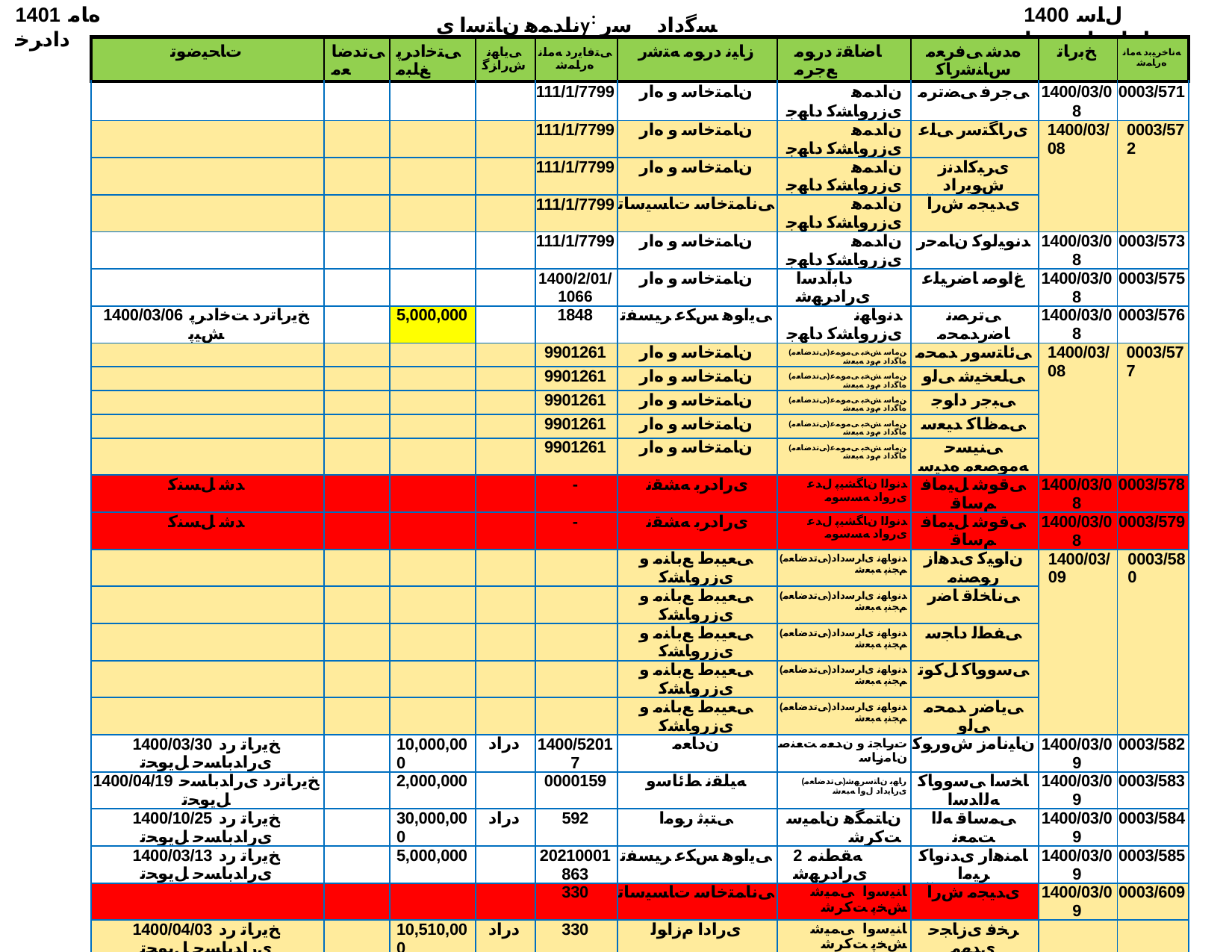

1401 ﻩﺎﻣ ﺩﺍﺩﺮﺧ
ناﺪﻤﻫ نﺎﺘﺳا یy: ﺴﮔداد  ﺳر نﺎﺳﺎﻨﺷرﺎ✓ نﻮﻧﺎ✓
1400 ﻝﺎﺳ ﺕﺎﻋﺎﺟﺭﺍ ﺖﺴﻴﻟ
| ﺕﺎﺤﻴﺿﻮﺗ | ﯽﺗﺪﺿﺎﻌﻣ | ﯽﺘﺧﺍﺩﺮﭘ ﻎﻠﺒﻣ | ﯽﻳﺎﻬﻧ ﺵﺭﺍﺰﮔ | ﯽﺘﻓﺎﻳﺭﺩ ﻪﻣﺎﻧ ﻩﺭﺎﻤﺷ | ﺯﺎﻴﻧ ﺩﺭﻮﻣ ﻪﺘﺷﺭ | ﺎﺿﺎﻘﺗ ﺩﺭﻮﻣ ﻊﺟﺮﻣ | ﻩﺪﺷ ﯽﻓﺮﻌﻣ ﺱﺎﻨﺷﺭﺎﮐ | ﺦﺑﺭﺎﺗ | ﻪﻧﺎﺧﺮﻴﺑﺩ ﻪﻣﺎﻧ ﻩﺭﺎﻤﺷ |
| --- | --- | --- | --- | --- | --- | --- | --- | --- | --- |
|  |  |  |  | 111/1/7799 | ﻥﺎﻤﺘﺧﺎﺳ ﻭ ﻩﺍﺭ | ﻥﺍﺪﻤﻫ یﺯﺭﻭﺎﺸﮐ ﺩﺎﻬﺟ | ﯽﺟﺮﻓ ﯽﻀﺗﺮﻣ | 1400/03/08 | 0003/571 |
|  |  |  |  | 111/1/7799 | ﻥﺎﻤﺘﺧﺎﺳ ﻭ ﻩﺍﺭ | ﻥﺍﺪﻤﻫ یﺯﺭﻭﺎﺸﮐ ﺩﺎﻬﺟ | یﺭﺎﮕﺘﺳﺭ ﯽﻠﻋ | 1400/03/08 | 0003/572 |
|  |  |  |  | 111/1/7799 | ﻥﺎﻤﺘﺧﺎﺳ ﻭ ﻩﺍﺭ | ﻥﺍﺪﻤﻫ یﺯﺭﻭﺎﺸﮐ ﺩﺎﻬﺟ | یﺮﺒﮐﺍﺪﻧﺯ ﺵﻮﻳﺭﺍﺩ |  |  |
|  |  |  |  | 111/1/7799 | ﯽﻧﺎﻤﺘﺧﺎﺳ ﺕﺎﺴﻴﺳﺎﺗ | ﻥﺍﺪﻤﻫ یﺯﺭﻭﺎﺸﮐ ﺩﺎﻬﺟ | یﺪﻴﺠﻣ ﺵﺭﺁ |  |  |
|  |  |  |  | 111/1/7799 | ﻥﺎﻤﺘﺧﺎﺳ ﻭ ﻩﺍﺭ | ﻥﺍﺪﻤﻫ یﺯﺭﻭﺎﺸﮐ ﺩﺎﻬﺟ | ﺪﻧﻮﻴﻟﻮﮐ ﻥﺎﻤﺣﺭ | 1400/03/08 | 0003/573 |
|  |  |  |  | 1400/2/01/1066 | ﻥﺎﻤﺘﺧﺎﺳ ﻭ ﻩﺍﺭ | ﺩﺎﺑﺁﺪﺳﺍ یﺭﺍﺩﺮﻬﺷ | ﻍﺍﻮﺻ ﺎﺿﺮﻴﻠﻋ | 1400/03/08 | 0003/575 |
| 1400/03/06 ﺦﻳﺭﺎﺗﺭﺩ ﺖﺧﺍﺩﺮﭘ ﺶﻴﭘ |  | 5,000,000 |  | 1848 | ﯽﻳﺍﻮﻫ ﺲﮑﻋ ﺮﻴﺴﻔﺗ | ﺪﻧﻭﺎﻬﻧ یﺯﺭﻭﺎﺸﮐ ﺩﺎﻬﺟ | ﯽﺗﺮﺼﻧ ﺎﺿﺭﺪﻤﺤﻣ | 1400/03/08 | 0003/576 |
|  |  |  |  | 9901261 | ﻥﺎﻤﺘﺧﺎﺳ ﻭ ﻩﺍﺭ | (ﯽﺗﺪﺿﺎﻌﻣ)ﻦﻣﺎﺳ ﺶﺨﺑ ﯽﻣﻮﻤﻋ ﻩﺎﮔﺩﺍﺩ ﻡﻭﺩ ﻪﺒﻌﺷ | ﯽﺋﺎﺘﺳﻭﺭ ﺪﻤﺤﻣ | 1400/03/08 | 0003/577 |
|  |  |  |  | 9901261 | ﻥﺎﻤﺘﺧﺎﺳ ﻭ ﻩﺍﺭ | (ﯽﺗﺪﺿﺎﻌﻣ)ﻦﻣﺎﺳ ﺶﺨﺑ ﯽﻣﻮﻤﻋ ﻩﺎﮔﺩﺍﺩ ﻡﻭﺩ ﻪﺒﻌﺷ | ﯽﻠﻌﺨﻴﺷ ﯽﻟﻭ |  |  |
|  |  |  |  | 9901261 | ﻥﺎﻤﺘﺧﺎﺳ ﻭ ﻩﺍﺭ | (ﯽﺗﺪﺿﺎﻌﻣ)ﻦﻣﺎﺳ ﺶﺨﺑ ﯽﻣﻮﻤﻋ ﻩﺎﮔﺩﺍﺩ ﻡﻭﺩ ﻪﺒﻌﺷ | ﯽﺒﺟﺭ ﺩﺍﻮﺟ |  |  |
|  |  |  |  | 9901261 | ﻥﺎﻤﺘﺧﺎﺳ ﻭ ﻩﺍﺭ | (ﯽﺗﺪﺿﺎﻌﻣ)ﻦﻣﺎﺳ ﺶﺨﺑ ﯽﻣﻮﻤﻋ ﻩﺎﮔﺩﺍﺩ ﻡﻭﺩ ﻪﺒﻌﺷ | ﯽﻤﻅﺎﮐ ﺪﻴﻌﺳ |  |  |
|  |  |  |  | 9901261 | ﻥﺎﻤﺘﺧﺎﺳ ﻭ ﻩﺍﺭ | (ﯽﺗﺪﺿﺎﻌﻣ)ﻦﻣﺎﺳ ﺶﺨﺑ ﯽﻣﻮﻤﻋ ﻩﺎﮔﺩﺍﺩ ﻡﻭﺩ ﻪﺒﻌﺷ | ﯽﻨﻴﺴﺣ ﻪﻣﻮﺼﻌﻣ ﻩﺪﻴﺳ |  |  |
| ﺪﺷ ﻞﺴﻨﮐ |  |  |  | - | یﺭﺍﺩﺮﺑ ﻪﺸﻘﻧ | ﺪﻧﻮﻟﺍ ﻥﺎﮕﺸﻴﭘ ﻝﺪﻋ یﺭﻭﺍﺩ ﻪﺴﺳﻮﻣ | ﯽﻗﻮﺷ ﻞﻴﻣﺎﻓ ﻢﺳﺎﻗ | 1400/03/08 | 0003/578 |
| ﺪﺷ ﻞﺴﻨﮐ |  |  |  | - | یﺭﺍﺩﺮﺑ ﻪﺸﻘﻧ | ﺪﻧﻮﻟﺍ ﻥﺎﮕﺸﻴﭘ ﻝﺪﻋ یﺭﻭﺍﺩ ﻪﺴﺳﻮﻣ | ﯽﻗﻮﺷ ﻞﻴﻣﺎﻓ ﻢﺳﺎﻗ | 1400/03/08 | 0003/579 |
|  |  |  |  |  | ﯽﻌﻴﺒﻁ ﻊﺑﺎﻨﻣ ﻭ یﺯﺭﻭﺎﺸﮐ | (ﯽﺗﺪﺿﺎﻌﻣ)ﺪﻧﻭﺎﻬﻧ یﺍﺮﺳﺩﺍﺩ ﻢﺠﻨﭘ ﻪﺒﻌﺷ | ﻥﺍﻮﻴﮐ یﺪﻫﺍﺯ ﺭﻮﺼﻨﻣ | 1400/03/09 | 0003/580 |
|  |  |  |  |  | ﯽﻌﻴﺒﻁ ﻊﺑﺎﻨﻣ ﻭ یﺯﺭﻭﺎﺸﮐ | (ﯽﺗﺪﺿﺎﻌﻣ)ﺪﻧﻭﺎﻬﻧ یﺍﺮﺳﺩﺍﺩ ﻢﺠﻨﭘ ﻪﺒﻌﺷ | ﯽﻧﺎﺨﻠﻗ ﺎﺿﺭ |  |  |
|  |  |  |  |  | ﯽﻌﻴﺒﻁ ﻊﺑﺎﻨﻣ ﻭ یﺯﺭﻭﺎﺸﮐ | (ﯽﺗﺪﺿﺎﻌﻣ)ﺪﻧﻭﺎﻬﻧ یﺍﺮﺳﺩﺍﺩ ﻢﺠﻨﭘ ﻪﺒﻌﺷ | ﯽﻔﻄﻟ ﺩﺎﺠﺳ |  |  |
|  |  |  |  |  | ﯽﻌﻴﺒﻁ ﻊﺑﺎﻨﻣ ﻭ یﺯﺭﻭﺎﺸﮐ | (ﯽﺗﺪﺿﺎﻌﻣ)ﺪﻧﻭﺎﻬﻧ یﺍﺮﺳﺩﺍﺩ ﻢﺠﻨﭘ ﻪﺒﻌﺷ | ﯽﺳﻭﻭﺎﮐ ﻞﮐﻮﺗ |  |  |
|  |  |  |  |  | ﯽﻌﻴﺒﻁ ﻊﺑﺎﻨﻣ ﻭ یﺯﺭﻭﺎﺸﮐ | (ﯽﺗﺪﺿﺎﻌﻣ)ﺪﻧﻭﺎﻬﻧ یﺍﺮﺳﺩﺍﺩ ﻢﺠﻨﭘ ﻪﺒﻌﺷ | ﯽﻳﺎﺿﺭ ﺪﻤﺤﻣ ﯽﻟﻭ |  |  |
| 1400/03/30 ﺦﻳﺭﺎﺗ ﺭﺩ یﺭﺍﺪﺑﺎﺴﺣ ﻞﻳﻮﺤﺗ |  | 10,000,000 | ﺩﺭﺍﺩ | 1400/52017 | ﻥﺩﺎﻌﻣ | ﺕﺭﺎﺠﺗ ﻭ ﻥﺪﻌﻣ ﺖﻌﻨﺻ ﻥﺎﻣﺯﺎﺳ | ﻥﺎﻴﻧﺎﻣﺯ ﺵﻭﺭﻮﮐ | 1400/03/09 | 0003/582 |
| 1400/04/19 ﺦﻳﺭﺎﺗﺭﺩ یﺭﺍﺪﺑﺎﺴﺣ ﻞﻳﻮﺤﺗ |  | 2,000,000 |  | 0000159 | ﻪﻴﻠﻘﻧ ﻂﺋﺎﺳﻭ | (ﯽﺗﺪﺿﺎﻌﻣ)ﺭﺎﻬﺑ ﻥﺎﺘﺳﺮﻬﺷ یﺭﺎﻳﺩﺍﺩ ﻝﻭﺍ ﻪﺒﻌﺷ | ﺎﺨﺳﺍ ﯽﺳﻭﻭﺎﮐ ﻪﻟﺍﺪﺳﺍ | 1400/03/09 | 0003/583 |
| 1400/10/25 ﺦﻳﺭﺎﺗ ﺭﺩ یﺭﺍﺪﺑﺎﺴﺣ ﻞﻳﻮﺤﺗ |  | 30,000,000 | ﺩﺭﺍﺩ | 592 | ﯽﺘﺒﺛ ﺭﻮﻣﺍ | ﻥﺎﺘﻤﮕﻫ ﻥﺎﻤﻴﺳ ﺖﮐﺮﺷ | ﯽﻤﺳﺎﻗ ﻪﻟﺍ ﺖﻤﻌﻧ | 1400/03/09 | 0003/584 |
| 1400/03/13 ﺦﻳﺭﺎﺗ ﺭﺩ یﺭﺍﺪﺑﺎﺴﺣ ﻞﻳﻮﺤﺗ |  | 5,000,000 |  | 20210001863 | ﯽﻳﺍﻮﻫ ﺲﮑﻋ ﺮﻴﺴﻔﺗ | 2 ﻪﻘﻄﻨﻣ یﺭﺍﺩﺮﻬﺷ | ﺎﻤﻨﻫﺍﺭ یﺪﻧﻭﺎﮐ ﺮﻴﻣﺍ | 1400/03/09 | 0003/585 |
|  |  |  |  | 330 | ﯽﻧﺎﻤﺘﺧﺎﺳ ﺕﺎﺴﻴﺳﺎﺗ | ﺎﻨﻴﺳﻭﺍ ﯽﻤﻴﺷ ﺶﺨﭘ ﺖﮐﺮﺷ | یﺪﻴﺠﻣ ﺵﺭﺁ | 1400/03/09 | 0003/609 |
| 1400/04/03 ﺦﻳﺭﺎﺗ ﺭﺩ یﺭﺍﺪﺑﺎﺴﺣ ﻞﻳﻮﺤﺗ |  | 10,510,000 | ﺩﺭﺍﺩ | 330 | یﺭﺍﺩﺍ ﻡﺯﺍﻮﻟ | ﺎﻨﻴﺳﻭﺍ ﯽﻤﻴﺷ ﺶﺨﭘ ﺖﮐﺮﺷ | ﺮﺨﻓ یﺯﺎﺠﺣ یﺪﻬﻣ |  |  |
| ﺪﺷ ﻞﺴﻨﮐ |  |  |  | 1400/9444 | ﺕﺍﺮﺑﺎﺨﻣ ﻭ ﮏﻴﻧﻭﺮﺘﮑﻟﺍ ، ﻕﺮﺑ | ﻥﺎﮔﺪﻨﻨﮐ ﻑﺮﺼﻣ ﻕﻮﻘﺣ ﺯﺍ ﺖﻳﺎﻤﺣ ﻥﺎﻣﺯﺎﺳ | یﺪﻴﺻ ﺪﻣﺎﺣ | 1400/03/09 | 0003/611 |
| 1400/03/22 ﺦﻳﺭﺎﺗ ﺭﺩ یﺭﺍﺪﺑﺎﺴﺣ ﻞﻳﻮﺤﺗ |  | 14,770,000 | ﺩﺭﺍﺩ | 2031400945 | ﻥﺎﻤﺘﺧﺎﺳ ﻭ ﻩﺍﺭ | 3 ﻪﻘﻄﻨﻣ یﺭﺍﺩﺮﻬﺷ | ﻥﺎﻴﺋﺎﺨﺳ ﺪﻤﺤﻣ | 1400/03/09 | 0003/612 |
|  |  |  |  | 462 | ﻥﺎﻤﺘﺧﺎﺳ ﻭ ﻩﺍﺭ | ﻞﮔ ﻕﺁ ﺮﻬﺸﻣﻼﺳﺍ یﺭﺍﺩﺮﻬﺷ | ﯽﻤﻅﺎﮐ ﺪﻴﻌﺳ | 1400/03/09 | 0003/613 |
| ﺪﺷ ﻞﺴﻨﮐ |  |  |  | 91 | ﯽﺳﺮﺑﺎﺴﺣ ﻭ یﺭﺍﺪﺑﺎﺴﺣ | ﻥﺎﻴﻨﺑ ﻡﺍﻭﺩ ﺵﺯﻮﻣﺁ ﻊﻤﺘﺠﻣ | ﺭﺎﻳﺰﻣﺭﻭ ﻦﻳﺮﺴﻧ | 1400/03/09 | 0003/614 |
| 1400/10/11 ﺦﻳﺭﺎﺗ ﺭﺩ یﺭﺍﺪﺑﺎﺴﺣ ﻞﻳﻮﺤﺗ |  | 2,000,000 |  | 190 | ﺭﺎﮐ ﺯﺍ ﯽﺷﺎﻧ ﺙﺩﺍﻮﺣ | (ﯽﺗﺪﺿﺎﻌﻣ)ﺮﻳﻼﻣ یﺍﺮﺳﺩﺍﺩ ﻡﻭﺩ ﻪﺒﻌﺷ | ﯽﻬﻠﻟﺍﺪﺒﻋ ﻦﺴﺤﻣ | 1400/03/09 | 0003/615 |
| 1400/06/31 ﺦﻳﺭﺎﺗ ﺭﺩ یﺭﺍﺪﺑﺎﺴﺣ ﻞﻳﻮﺤﺗ |  | 2,000,000 | ﺩﺭﺍﺩ | 981241 | ﯽﻌﻴﺒﻁ ﻊﺑﺎﻨﻣ ﻭ یﺯﺭﻭﺎﺸﮐ | (ﯽﺗﺪﺿﺎﻌﻣ)ﺩﺎﺑﺁﺪﺳﺍ ﻩﺎﮔﺩﺍﺩ 2 ﻪﺒﻌﺷ | ﯽﮕﻴﺑﺭﺪﻴﺣ ﺪﻣﺎﺣ | 1400/03/09 | 0003/616 |
| 1400/04/07 ﺦﻳﺭﺎﺗ ﺭﺩ یﺭﺍﺪﺑﺎﺴﺣ ﻞﻳﻮﺤﺗ |  | 33,660,000 | ﺩﺭﺍﺩ | 1937 | ﻥﺎﻤﺘﺧﺎﺳ ﻭ ﻩﺍﺭ | ﯽﮕﻨﻫﺮﻓ ﺙﺍﺮﻴﻣ ﻥﺎﻣﺯﺎﺳ | ﯽﻟﻮﺳﺭ ﯽﺳﻮﻣ | 1400/03/11 | 0003/618 |
| 1400/04/07 ﺦﻳﺭﺎﺗ ﺭﺩ یﺭﺍﺪﺑﺎﺴﺣ ﻞﻳﻮﺤﺗ |  | 33,660,000 | ﺩﺭﺍﺩ | 1937 | ﻥﺎﻤﺘﺧﺎﺳ ﻭ ﻩﺍﺭ | ﯽﮕﻨﻫﺮﻓ ﺙﺍﺮﻴﻣ ﻥﺎﻣﺯﺎﺳ | ﯽﺴﻳﻭﺍﺪﺧ ﺪﻤﺣﺍ |  |  |
| 1400/04/07 ﺦﻳﺭﺎﺗ ﺭﺩ یﺭﺍﺪﺑﺎﺴﺣ ﻞﻳﻮﺤﺗ |  | 33,660,000 | ﺩﺭﺍﺩ | 1937 | ﻥﺎﻤﺘﺧﺎﺳ ﻭ ﻩﺍﺭ | ﯽﮕﻨﻫﺮﻓ ﺙﺍﺮﻴﻣ ﻥﺎﻣﺯﺎﺳ | ﯽﻤﺘﺳﺭ ﻝﺎﺒﻗﺍ |  |  |
| 1400/03/17 ﺦﻳﺭﺎﺗ ﺭﺩ یﺭﺍﺪﺑﺎﺴﺣ ﻞﻳﻮﺤﺗ |  | 24,000,000 | ﺩﺭﺍﺩ | 1590/3/428 | ﻥﺎﻤﺘﺧﺎﺳ ﻭ ﻩﺍﺭ | ﺩﺎﺑﺁﺪﺳﺍ ﮏﻧﺎﺑ ﺖﺴﭘ | ﻮﺟ ﻩﺰﻤﺣ ﺵﻮﻳﺭﺍﺩ | 1400/03/11 | 0003/626 |
| 1400/03/19 ﺦﻳﺭﺎﺗ ﺭﺩ یﺭﺍﺪﺑﺎﺴﺣ ﻞﻳﻮﺤﺗ |  | 8,000,000 | ﺩﺭﺍﺩ | 9/400/51 | ﻥﺎﻤﺘﺧﺎﺳ ﻭ ﻩﺍﺭ | ﯽﻠﻋﻮﺑ ﻞﺘﻫ | ﯽﺟﺮﻓ ﯽﻀﺗﺮﻣ | 1400/03/11 | 0003/627 |
| 1400/03/24 ﺦﻳﺭﺎﺗ ﺭﺩ یﺭﺍﺪﺑﺎﺴﺣ ﻞﻳﻮﺤﺗ |  | 5,000,000 | ﺩﺭﺍﺩ | 1747 | ﯽﻳﺍﻮﻫ ﺲﮑﻋ ﺮﻴﺴﻔﺗ | ﺩﺎﺑﺁﺪﺳﺍ یﺯﺭﻭﺎﺸﮐ ﺩﺎﻬﺟ | ﯽﺗﺍﻮﻤﺳ یﺪﻬﻣ | 1400/03/11 | 0003/628 |
| 1400/04/09 ﺦﻳﺭﺎﺗ ﺭﺩ یﺭﺍﺪﺑﺎﺴﺣ ﻞﻳﻮﺤﺗ |  | 21,150,000 | ﺩﺭﺍﺩ | 00/2/01/763 | ﻥﺎﻤﺘﺧﺎﺳ ﻭ ﻩﺍﺭ | ﺭﺎﻬﺑ یﺭﺍﺩﺮﻬﺷ | ﺍﻭﺁ یﺮﻬﻈﻣ یﺪﻬﻣ ﺪﻤﺤﻣ | 1400/03/11 | 0003/629 |